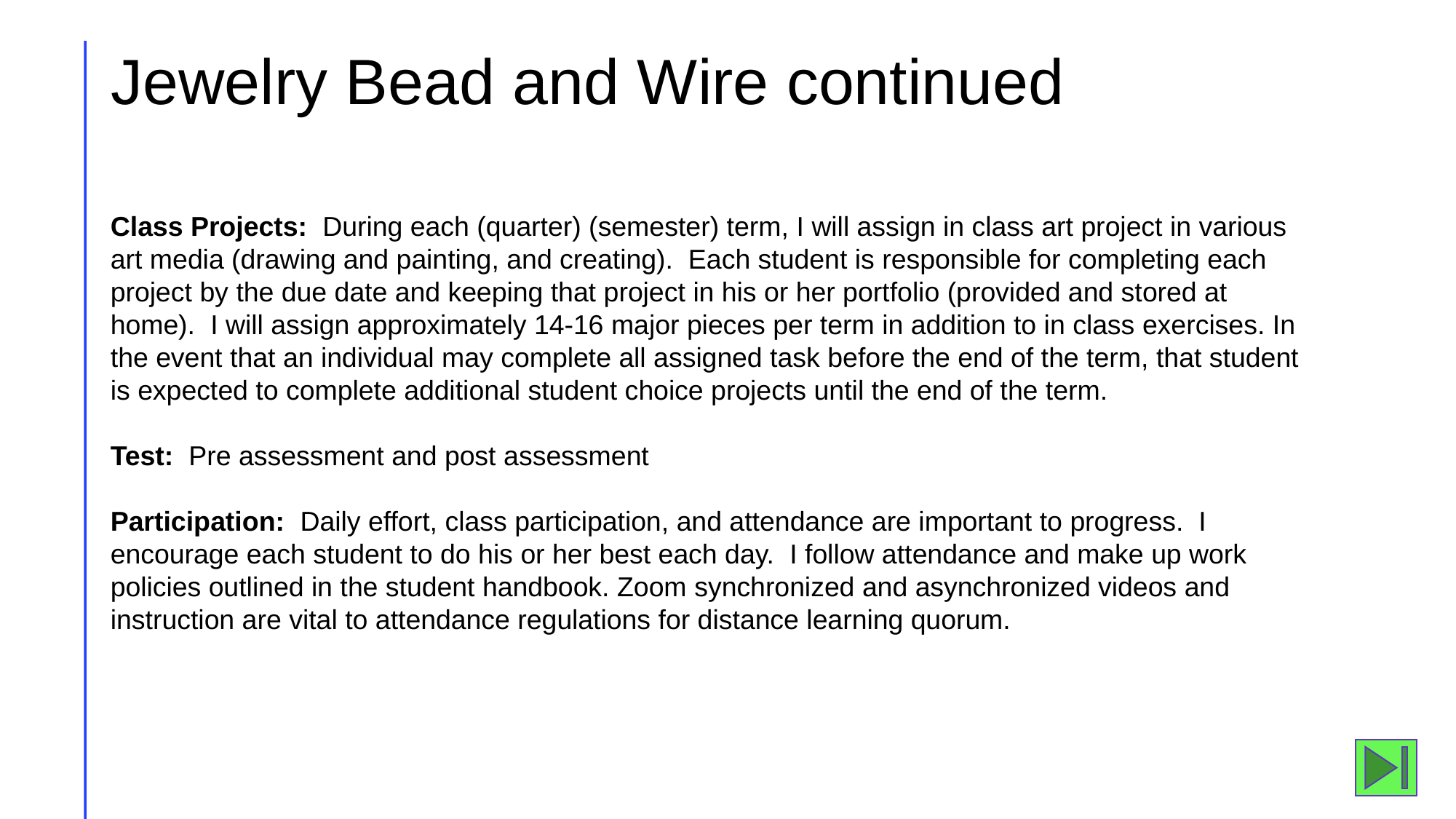

# Jewelry Bead and Wire continued

Class Projects:  During each (quarter) (semester) term, I will assign in class art project in various art media (drawing and painting, and creating).  Each student is responsible for completing each project by the due date and keeping that project in his or her portfolio (provided and stored at home).  I will assign approximately 14-16 major pieces per term in addition to in class exercises. In the event that an individual may complete all assigned task before the end of the term, that student is expected to complete additional student choice projects until the end of the term.

Test:  Pre assessment and post assessment

Participation:  Daily effort, class participation, and attendance are important to progress.  I encourage each student to do his or her best each day.  I follow attendance and make up work policies outlined in the student handbook. Zoom synchronized and asynchronized videos and instruction are vital to attendance regulations for distance learning quorum.